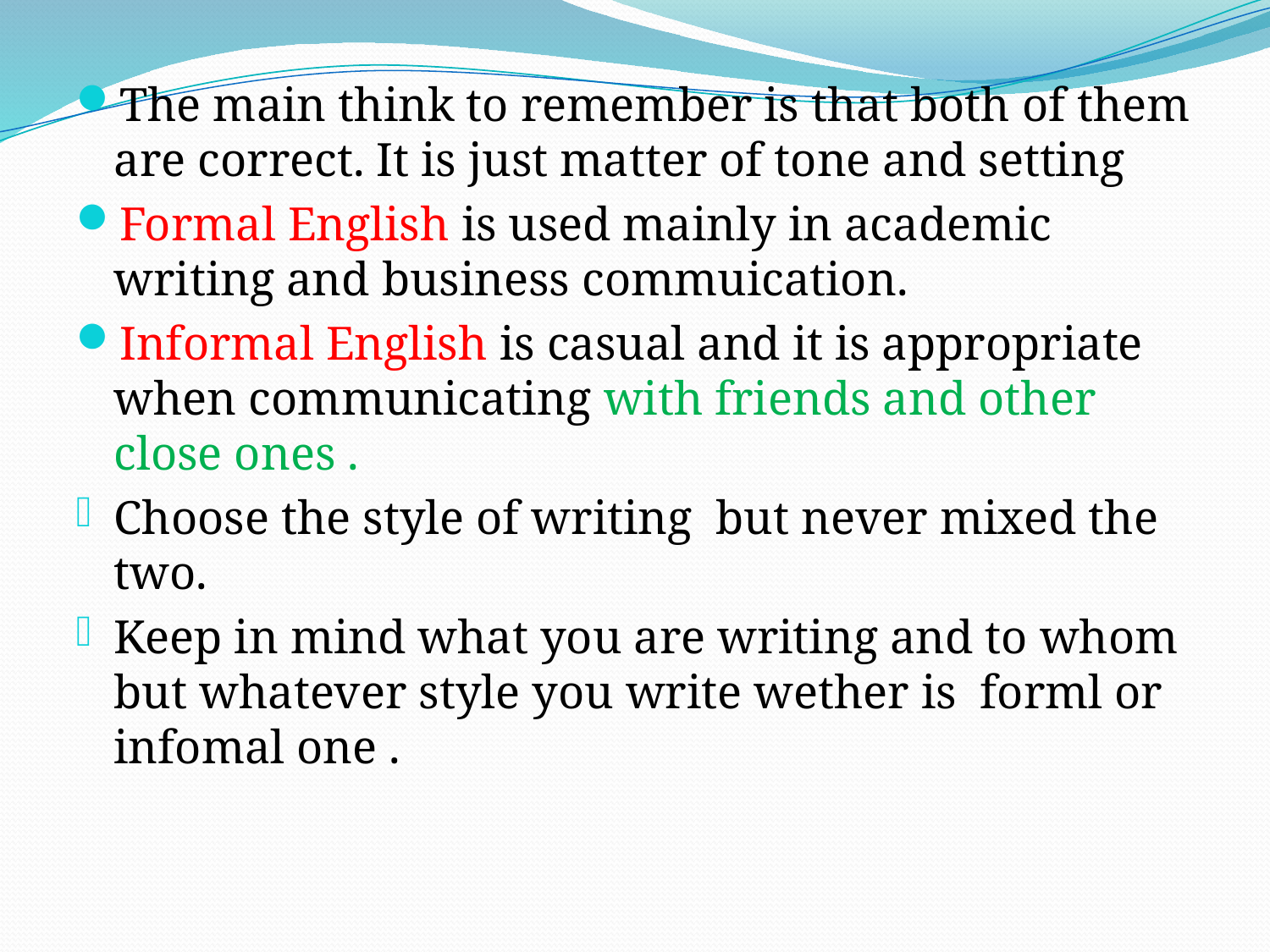

The main think to remember is that both of them are correct. It is just matter of tone and setting
Formal English is used mainly in academic writing and business commuication.
Informal English is casual and it is appropriate when communicating with friends and other close ones .
Choose the style of writing  but never mixed the two.
Keep in mind what you are writing and to whom but whatever style you write wether is  forml or infomal one .